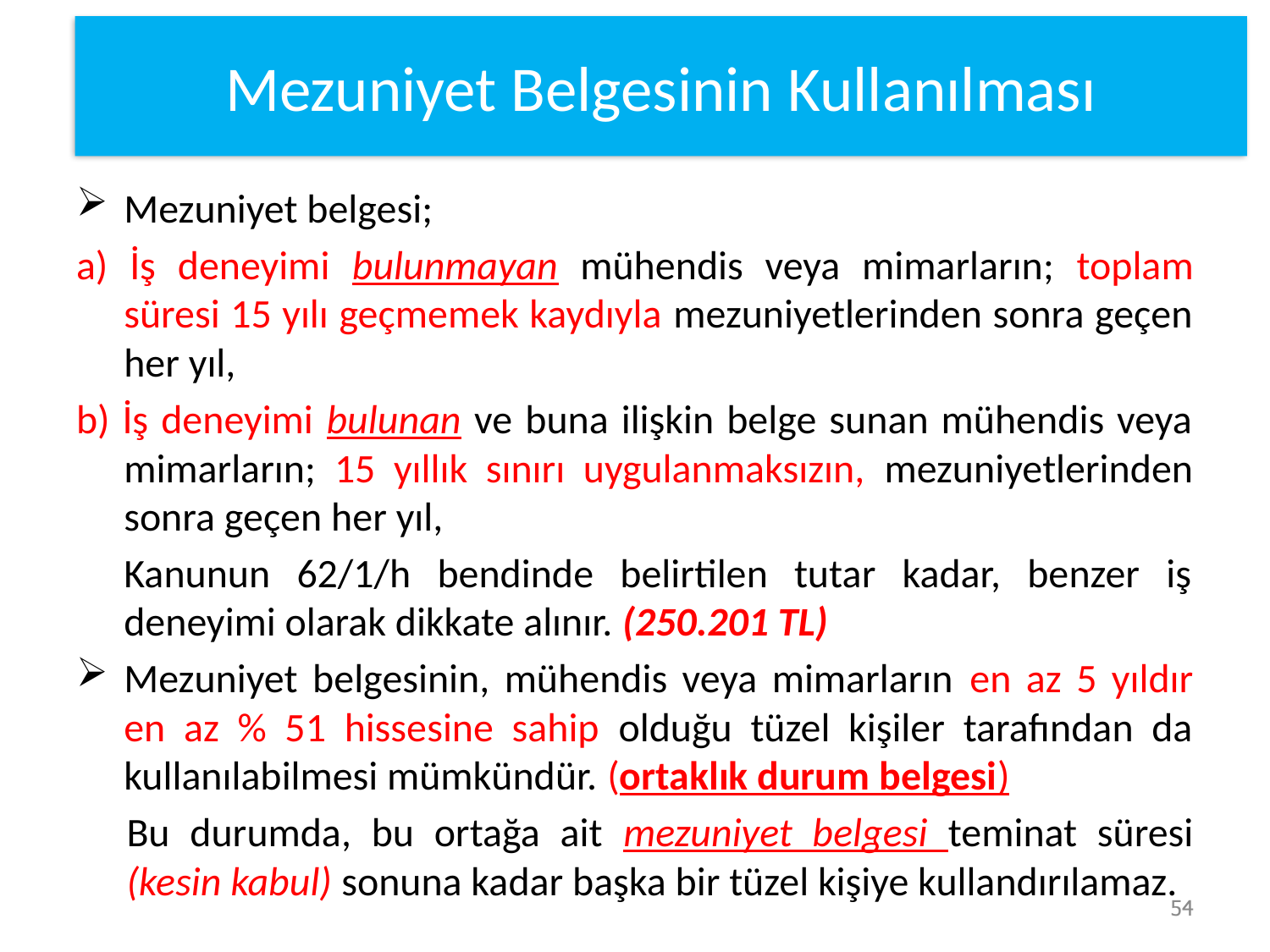

Mezuniyet Belgesinin Kullanılması
Mezuniyet belgesi;
a) İş deneyimi bulunmayan mühendis veya mimarların; toplam süresi 15 yılı geçmemek kaydıyla mezuniyetlerinden sonra geçen her yıl,
b) İş deneyimi bulunan ve buna ilişkin belge sunan mühendis veya mimarların; 15 yıllık sınırı uygulanmaksızın, mezuniyetlerinden sonra geçen her yıl,
	Kanunun 62/1/h bendinde belirtilen tutar kadar, benzer iş deneyimi olarak dikkate alınır. (250.201 TL)
Mezuniyet belgesinin, mühendis veya mimarların en az 5 yıldır en az % 51 hissesine sahip olduğu tüzel kişiler tarafından da kullanılabilmesi mümkündür. (ortaklık durum belgesi)
Bu durumda, bu ortağa ait mezuniyet belgesi teminat süresi (kesin kabul) sonuna kadar başka bir tüzel kişiye kullandırılamaz.

54